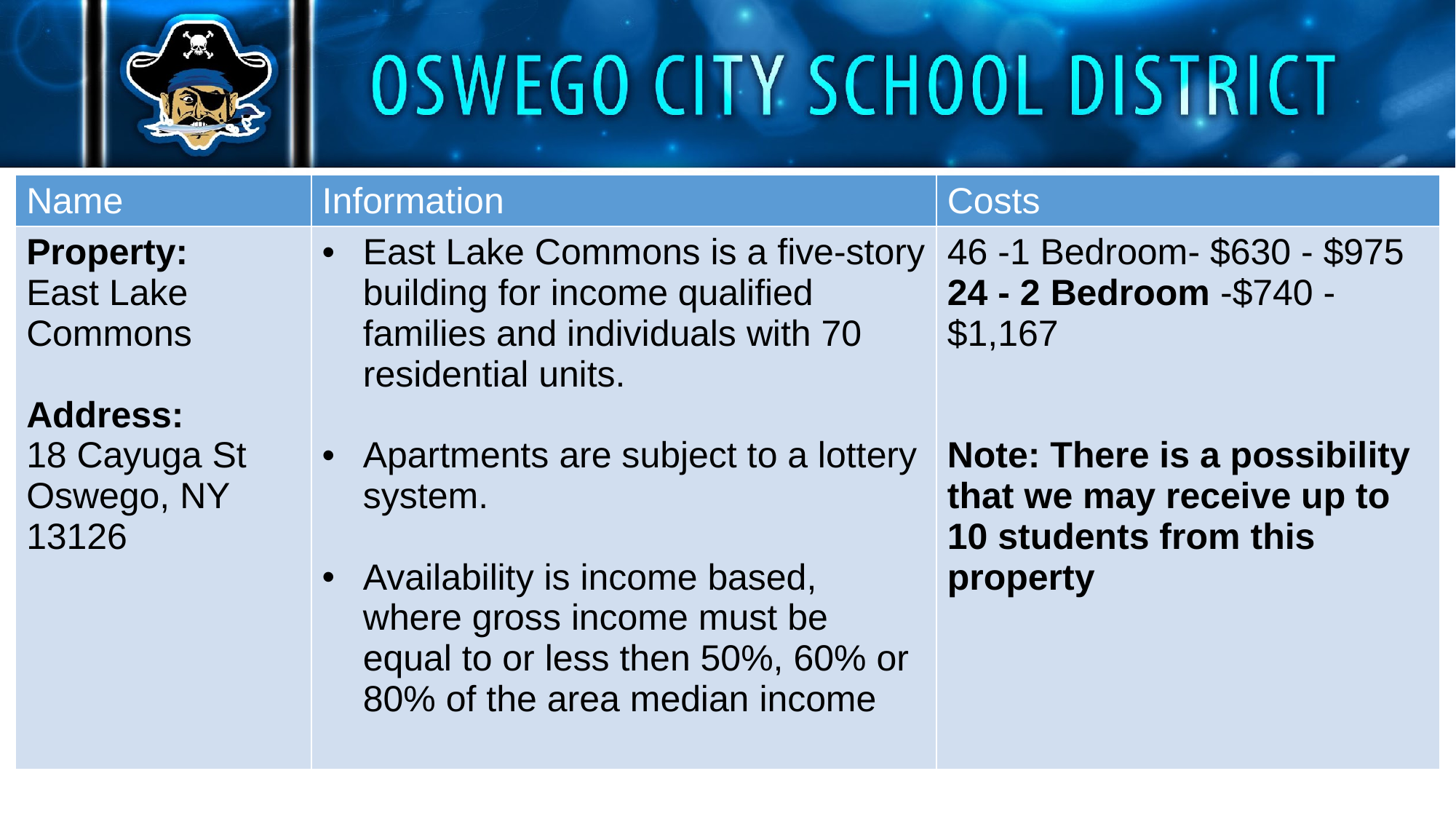

| Name | Information | Costs |
| --- | --- | --- |
| Property: East Lake Commons Address: 18 Cayuga St Oswego, NY 13126 | East Lake Commons is a five-story building for income qualified families and individuals with 70 residential units. Apartments are subject to a lottery system. Availability is income based, where gross income must be equal to or less then 50%, 60% or 80% of the area median income | 46 -1 Bedroom- $630 - $975 24 - 2 Bedroom -$740 - $1,167 Note: There is a possibility that we may receive up to 10 students from this property |